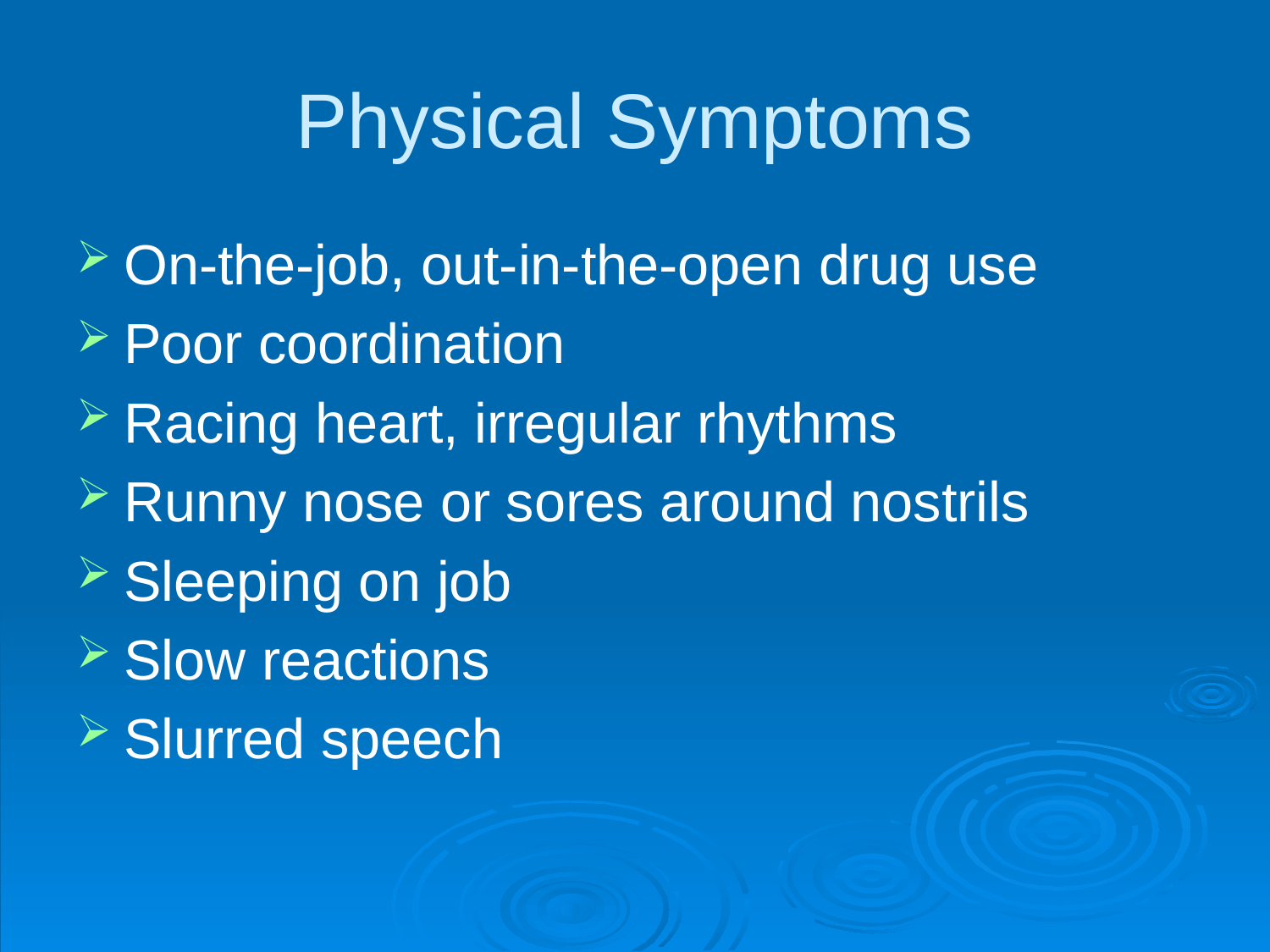

# Physical Symptoms
On-the-job, out-in-the-open drug use
Poor coordination
Racing heart, irregular rhythms
Runny nose or sores around nostrils
Sleeping on job
Slow reactions
Slurred speech